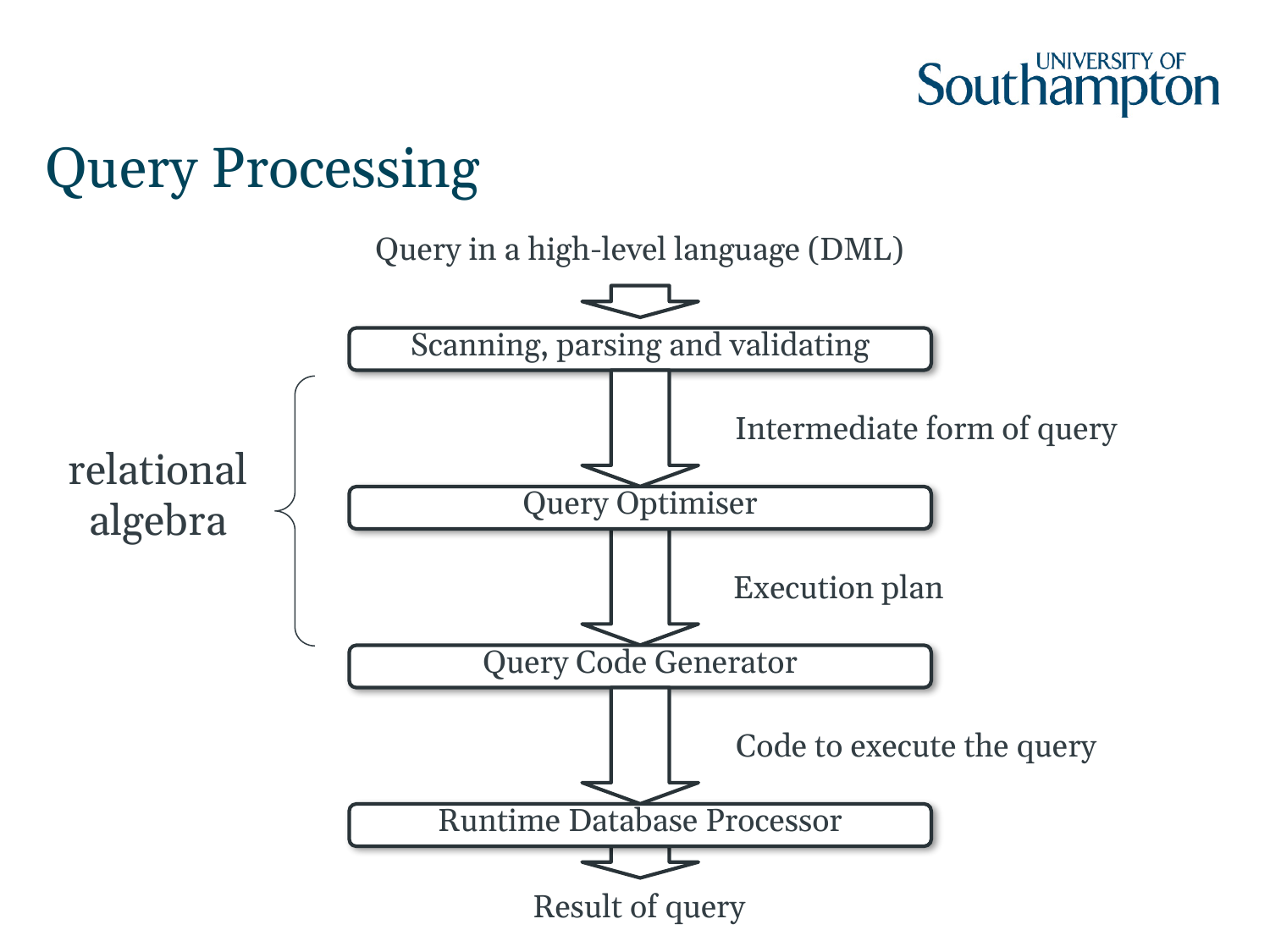

# Query Processing
Query in a high-level language (DML)

Scanning, parsing and validating

Intermediate form of query
relational
algebra
Query Optimiser

Execution plan
Query Code Generator

Code to execute the query
Runtime Database Processor

Result of query